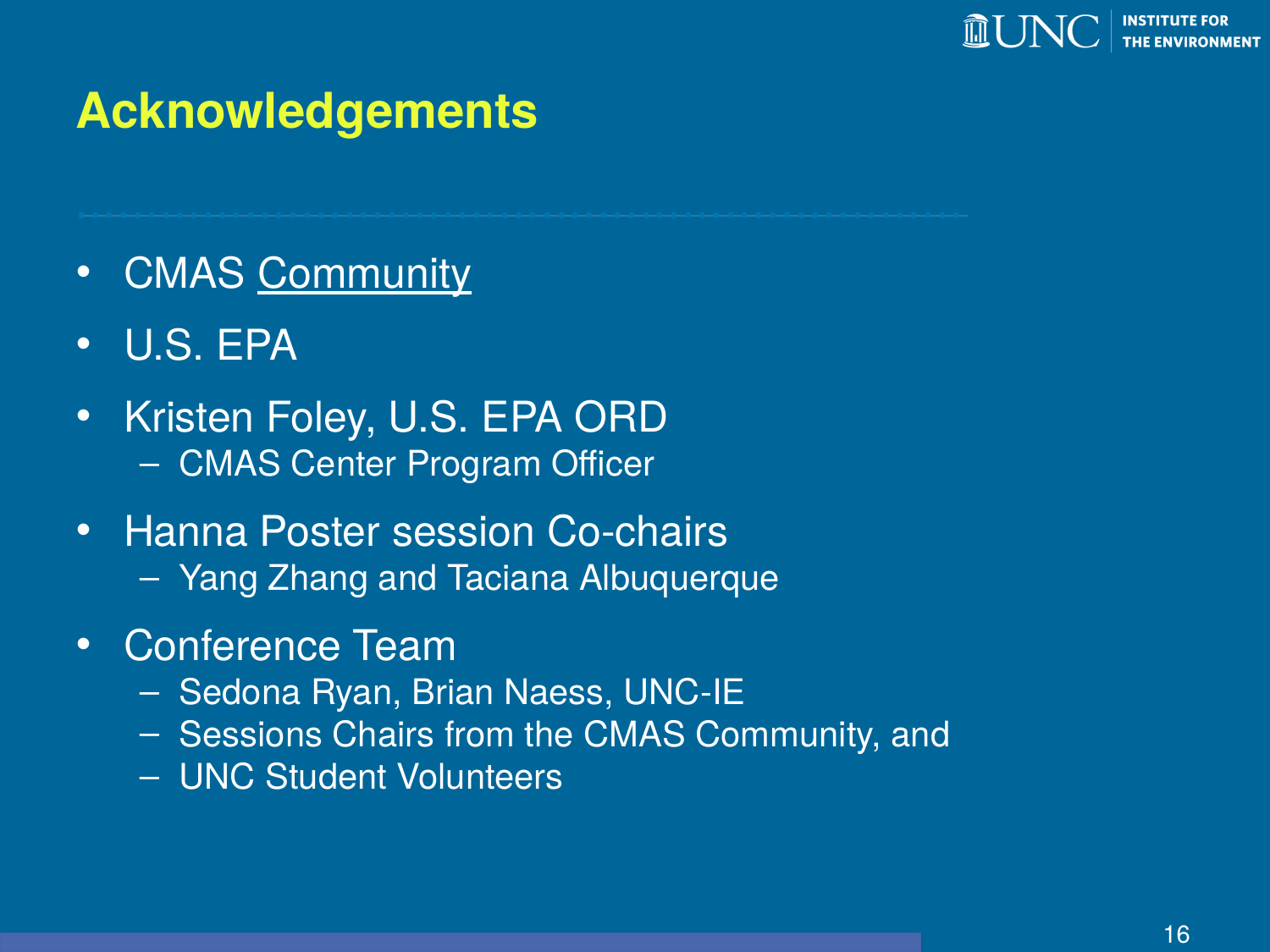

# Acknowledgements
CMAS Community
U.S. EPA
Kristen Foley, U.S. EPA ORD
CMAS Center Program Officer
Hanna Poster session Co-chairs
Yang Zhang and Taciana Albuquerque
Conference Team
Sedona Ryan, Brian Naess, UNC-IE
Sessions Chairs from the CMAS Community, and
UNC Student Volunteers